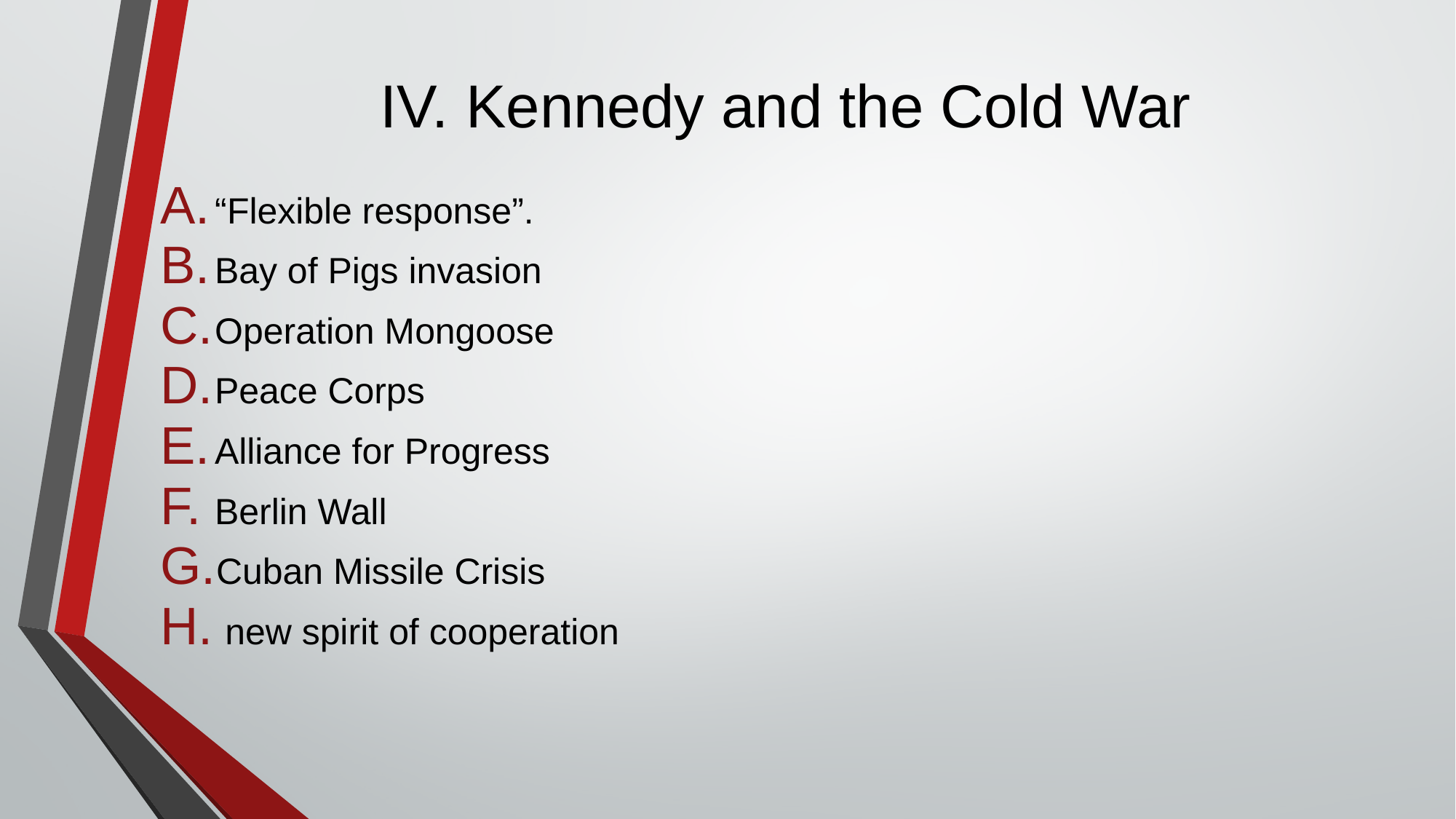

# IV. Kennedy and the Cold War
“Flexible response”.
Bay of Pigs invasion
Operation Mongoose
Peace Corps
Alliance for Progress
Berlin Wall
Cuban Missile Crisis
 new spirit of cooperation